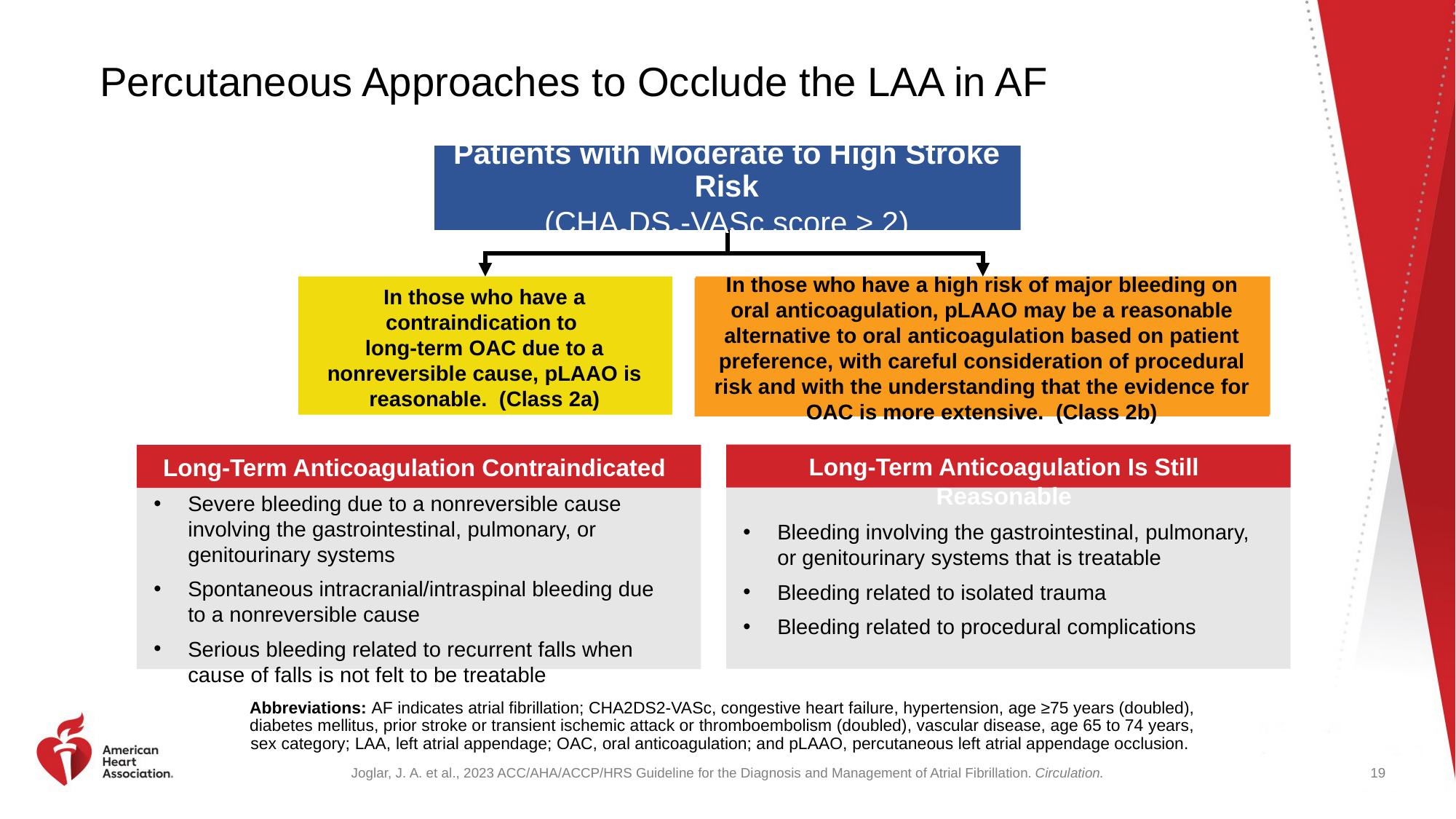

# Percutaneous Approaches to Occlude the LAA in AF

Patients with Moderate to High Stroke Risk
(CHA2DS2-VASc score > 2)
In those who have a contraindication to
long-term OAC due to a nonreversible cause, pLAAO is reasonable.  (Class 2a)
In those who have a high risk of major bleeding on oral anticoagulation, pLAAO may be a reasonable alternative to oral anticoagulation based on patient preference, with careful consideration of procedural risk and with the understanding that the evidence for OAC is more extensive.  (Class 2b)

Long-Term Anticoagulation Is Still Reasonable
Bleeding involving the gastrointestinal, pulmonary, or genitourinary systems that is treatable
Bleeding related to isolated trauma
Bleeding related to procedural complications
Long-Term Anticoagulation Contraindicated
Severe bleeding due to a nonreversible cause involving the gastrointestinal, pulmonary, or genitourinary systems
Spontaneous intracranial/intraspinal bleeding due to a nonreversible cause
Serious bleeding related to recurrent falls when cause of falls is not felt to be treatable
Abbreviations: AF indicates atrial fibrillation; CHA2DS2-VASc, congestive heart failure, hypertension, age ≥75 years (doubled), diabetes mellitus, prior stroke or transient ischemic attack or thromboembolism (doubled), vascular disease, age 65 to 74 years, sex category; LAA, left atrial appendage; OAC, oral anticoagulation; and pLAAO, percutaneous left atrial appendage occlusion.
19